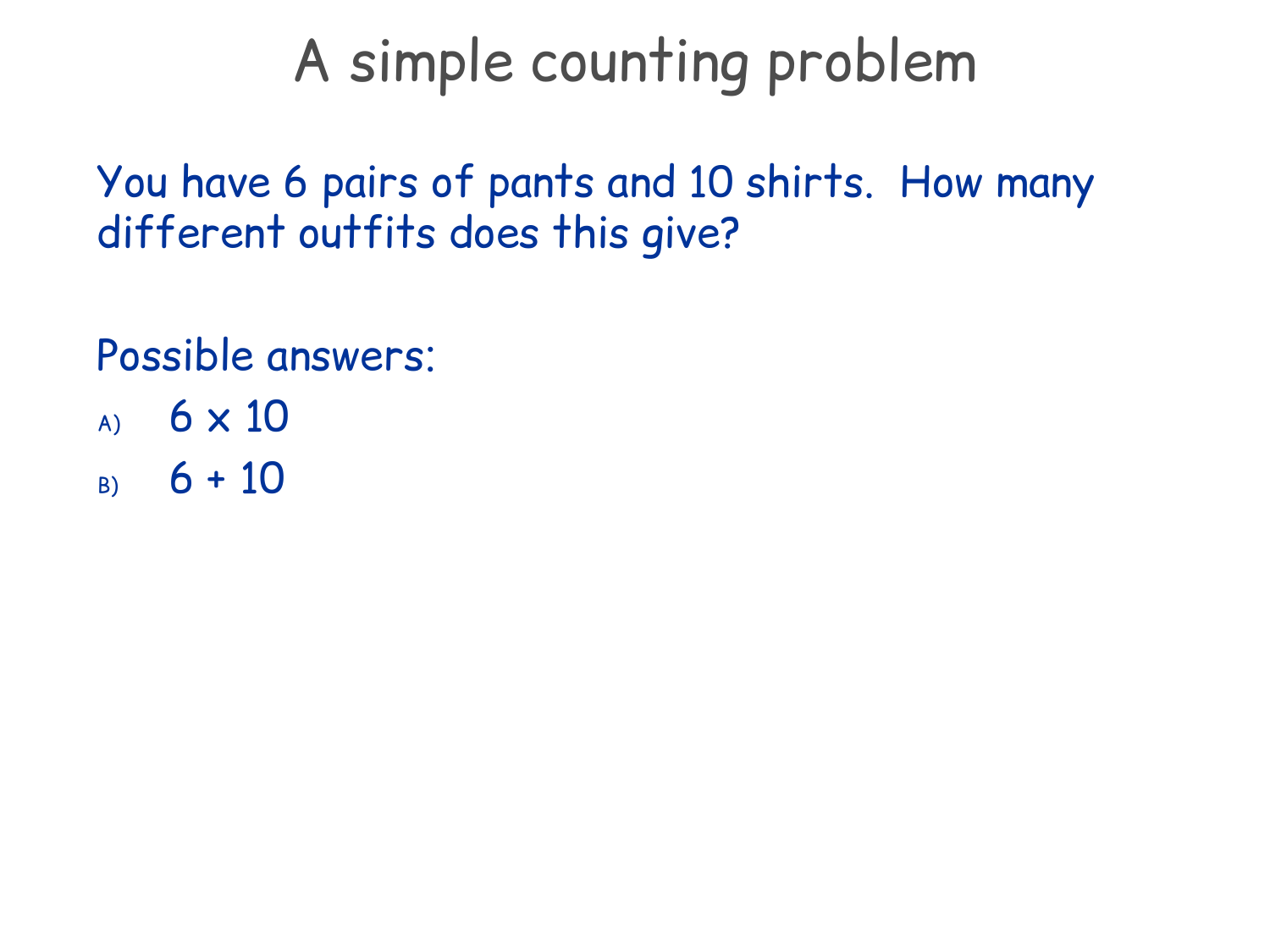

# A simple counting problem
You have 6 pairs of pants and 10 shirts.  How many different outfits does this give?

Possible answers:
6 x 10
6 + 10